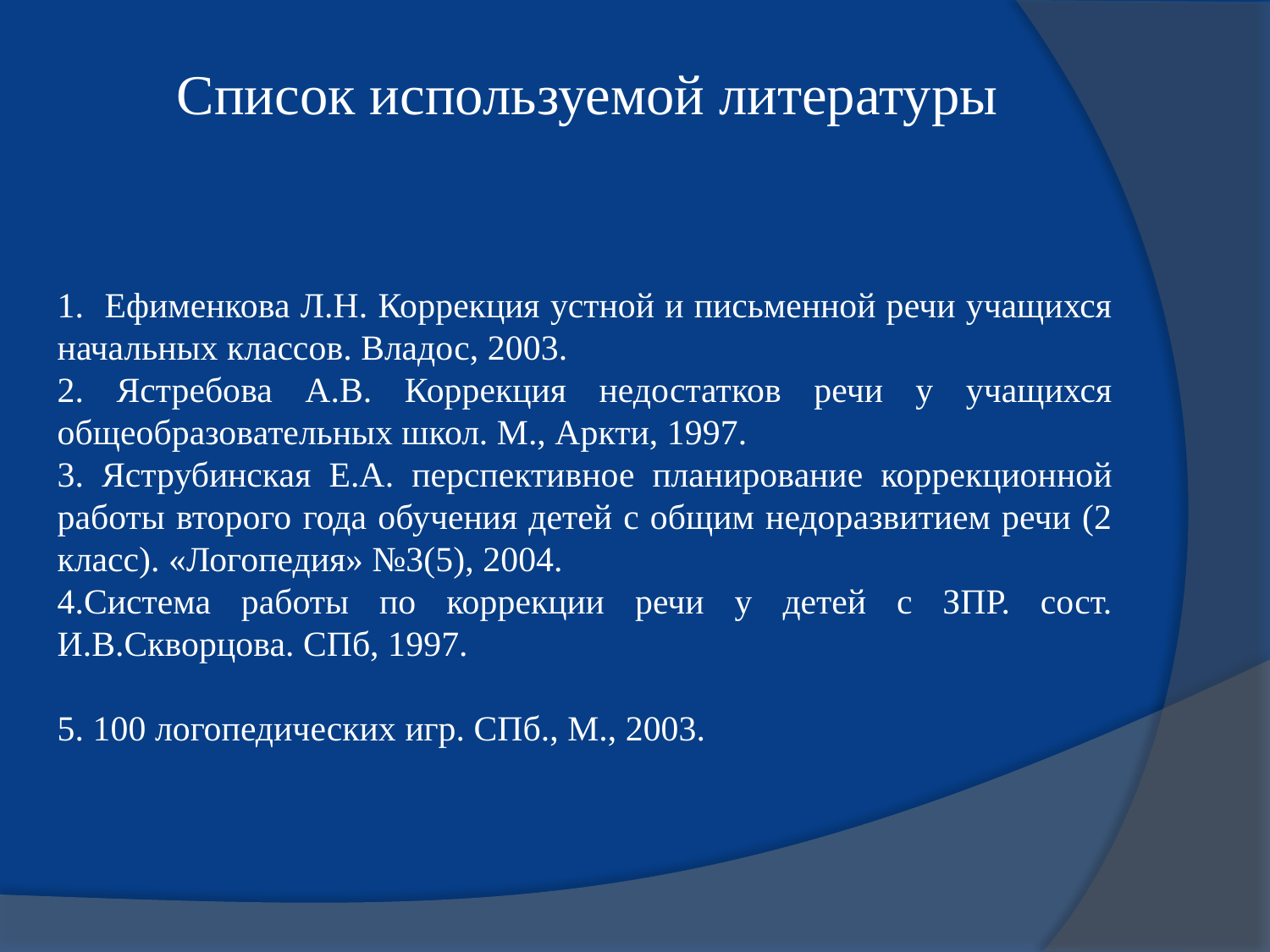

# Список используемой литературы
1.  Ефименкова Л.Н. Коррекция устной и письменной речи учащихся начальных классов. Владос, 2003.
2. Ястребова А.В. Коррекция недостатков речи у учащихся общеобразовательных школ. М., Аркти, 1997.
3. Яструбинская Е.А. перспективное планирование коррекционной работы второго года обучения детей с общим недоразвитием речи (2 класс). «Логопедия» №3(5), 2004.
4.Система работы по коррекции речи у детей с ЗПР. сост. И.В.Скворцова. СПб, 1997.

5. 100 логопедических игр. СПб., М., 2003.